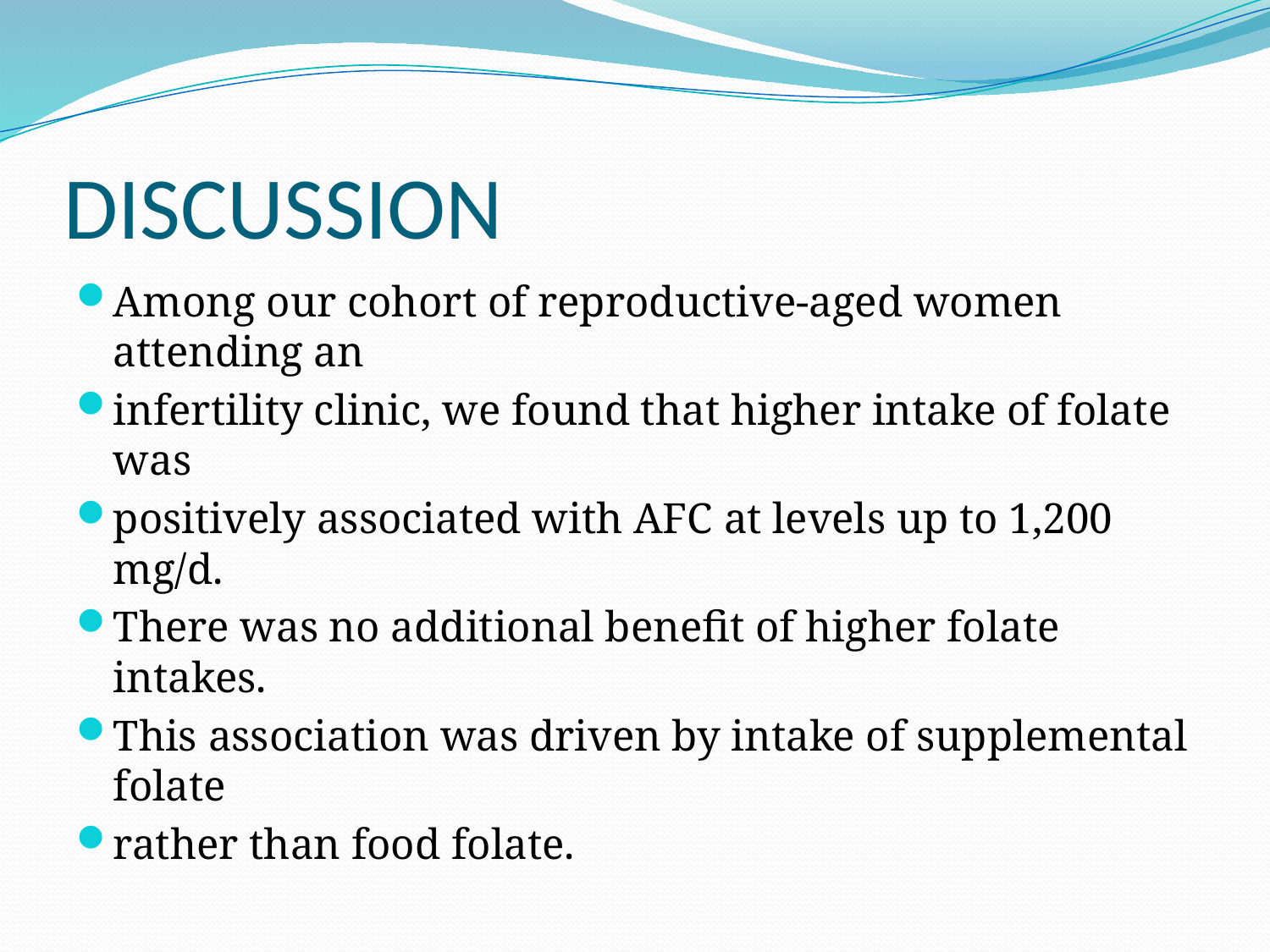

# DISCUSSION
Among our cohort of reproductive-aged women attending an
infertility clinic, we found that higher intake of folate was
positively associated with AFC at levels up to 1,200 mg/d.
There was no additional benefit of higher folate intakes.
This association was driven by intake of supplemental folate
rather than food folate.